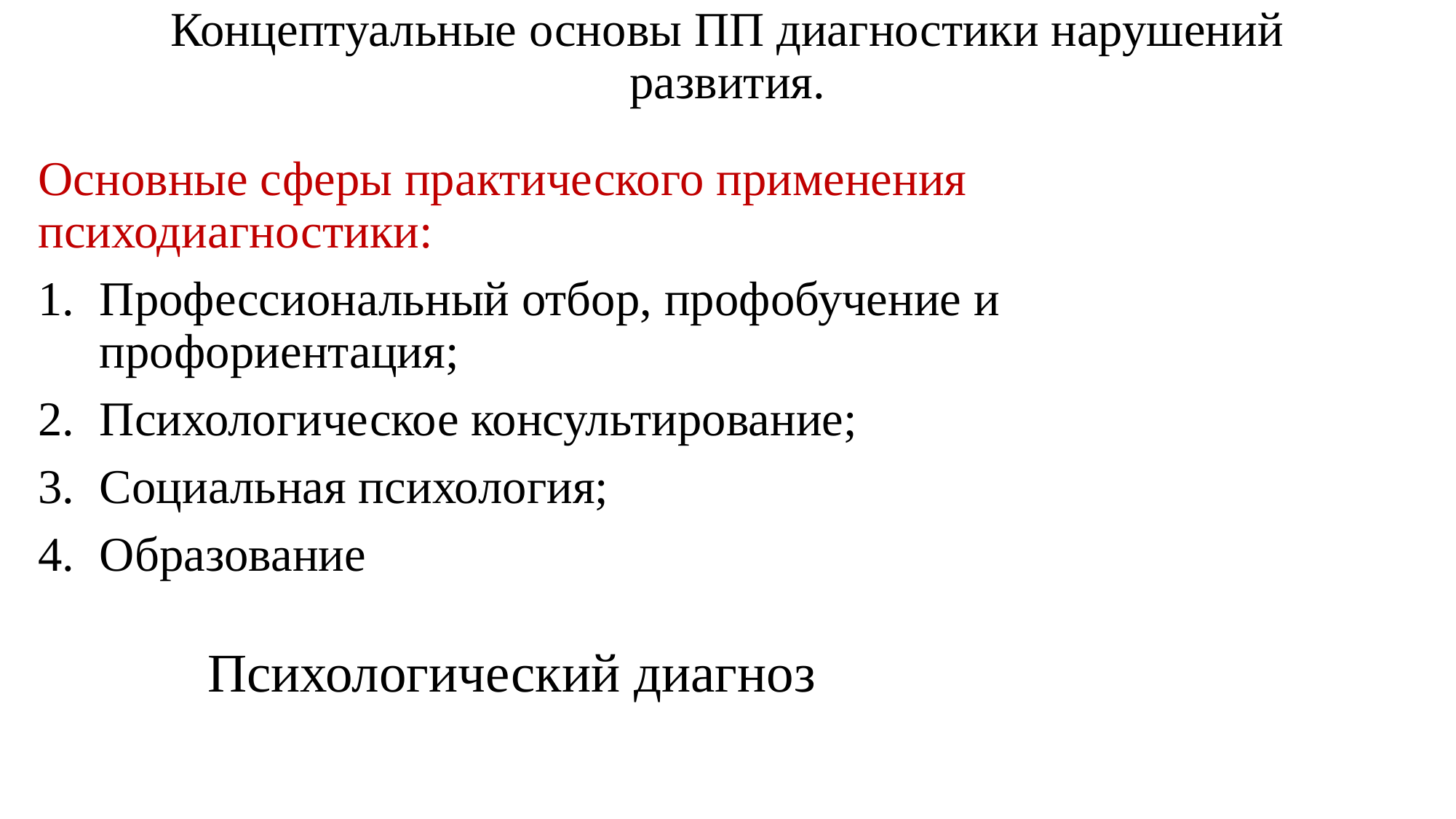

# Концептуальные основы ПП диагностики нарушений развития.
Основные сферы практического применения психодиагностики:
Профессиональный отбор, профобучение и профориентация;
Психологическое консультирование;
Социальная психология;
Образование
Психологический диагноз